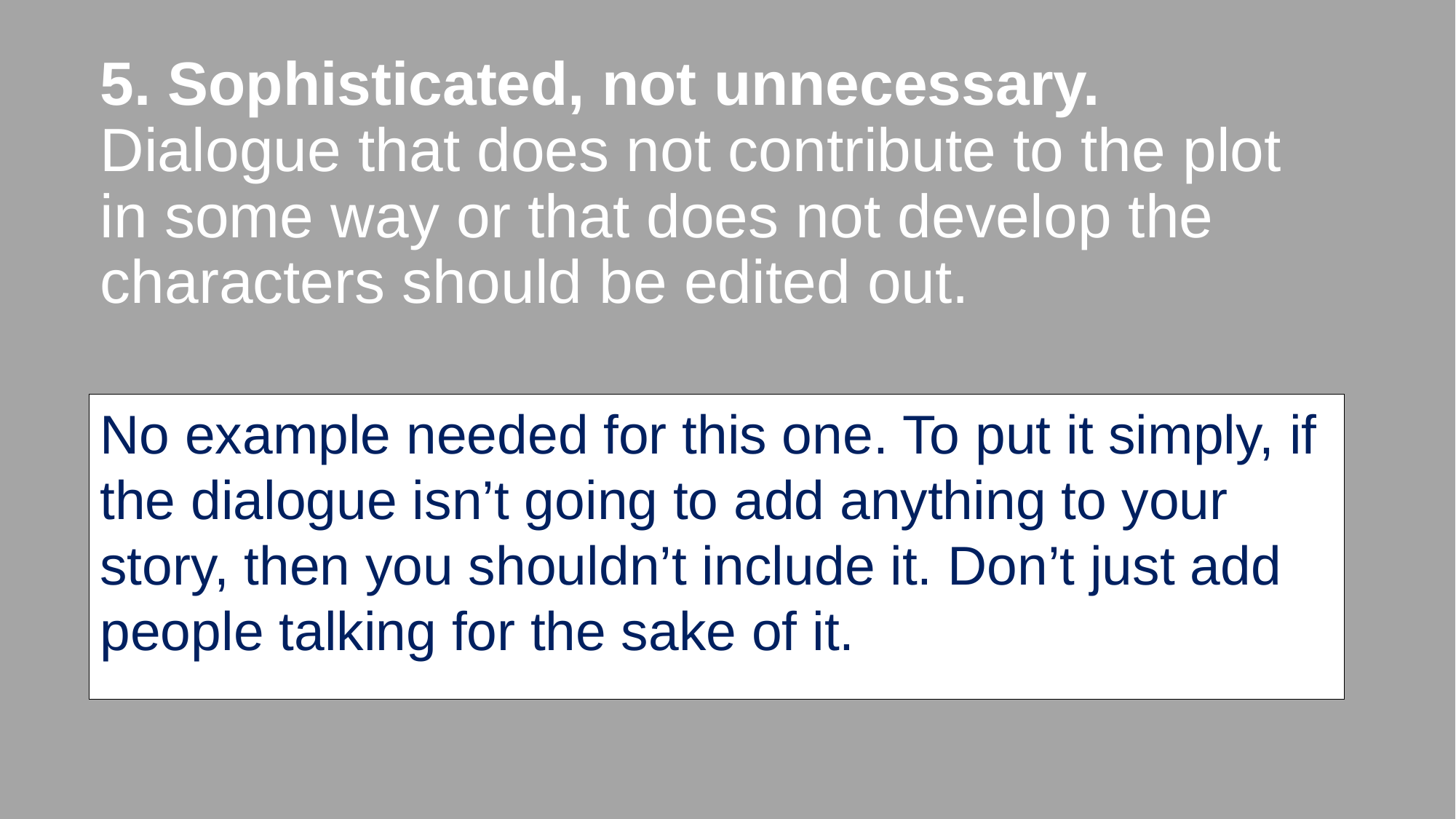

5. Sophisticated, not unnecessary. Dialogue that does not contribute to the plot in some way or that does not develop the characters should be edited out.

No example needed for this one. To put it simply, if the dialogue isn’t going to add anything to your story, then you shouldn’t include it. Don’t just add people talking for the sake of it.